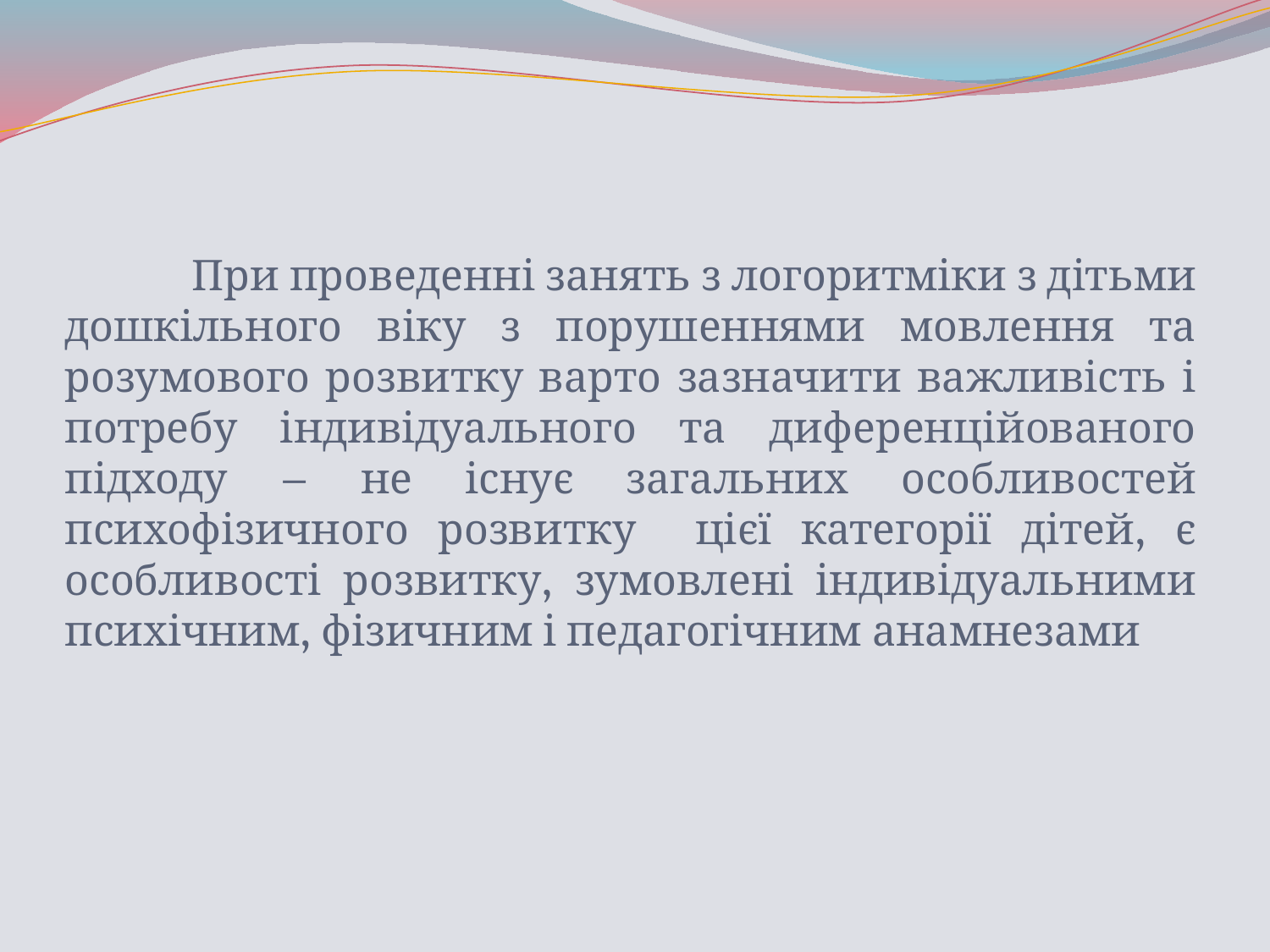

# При проведенні занять з логоритміки з дітьми дошкільного віку з порушеннями мовлення та розумового розвитку варто зазначити важливість і потребу індивідуального та диференційованого підходу – не існує загальних особливостей психофізичного розвитку  цієї категорії дітей, є особливості розвитку, зумовлені індивідуальними психічним, фізичним і педагогічним анамнезами